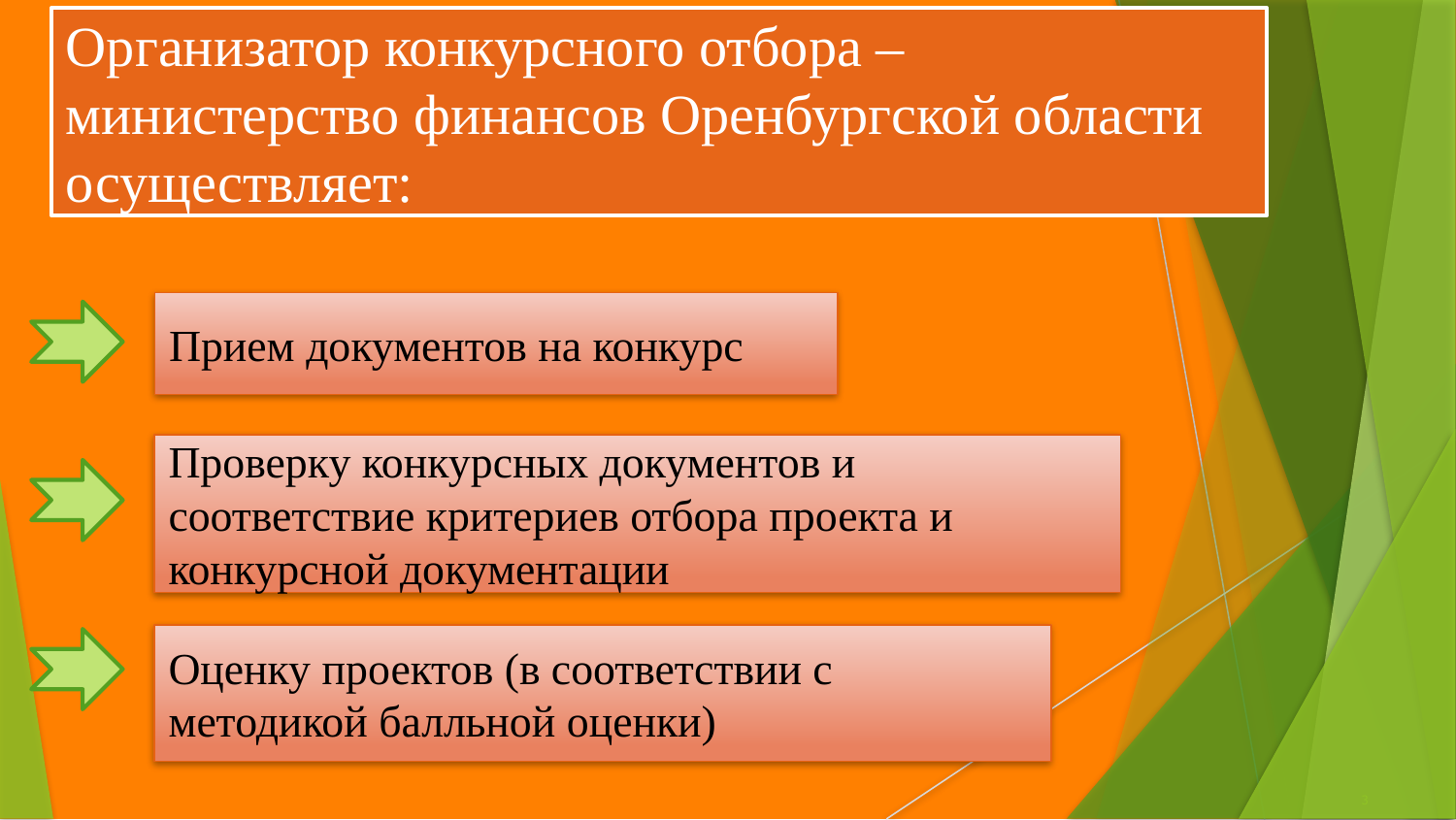

Организатор конкурсного отбора –
министерство финансов Оренбургской области осуществляет:
Прием документов на конкурс

Проверку конкурсных документов и соответствие критериев отбора проекта и конкурсной документации

Оценку проектов (в соответствии с методикой балльной оценки)

3